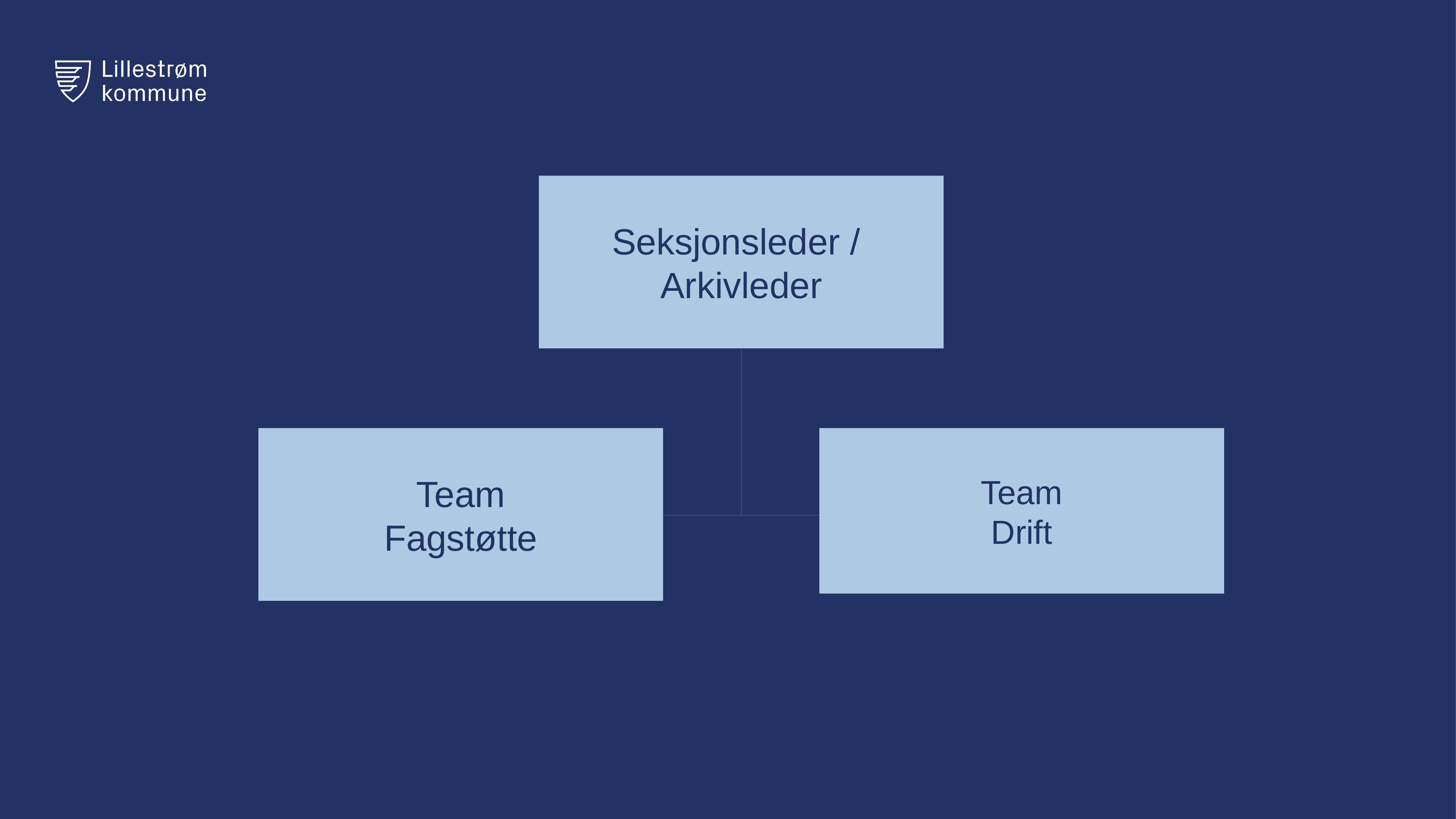

Seksjonsleder /
Arkivleder
Team
Fagstøtte
Team
Drift